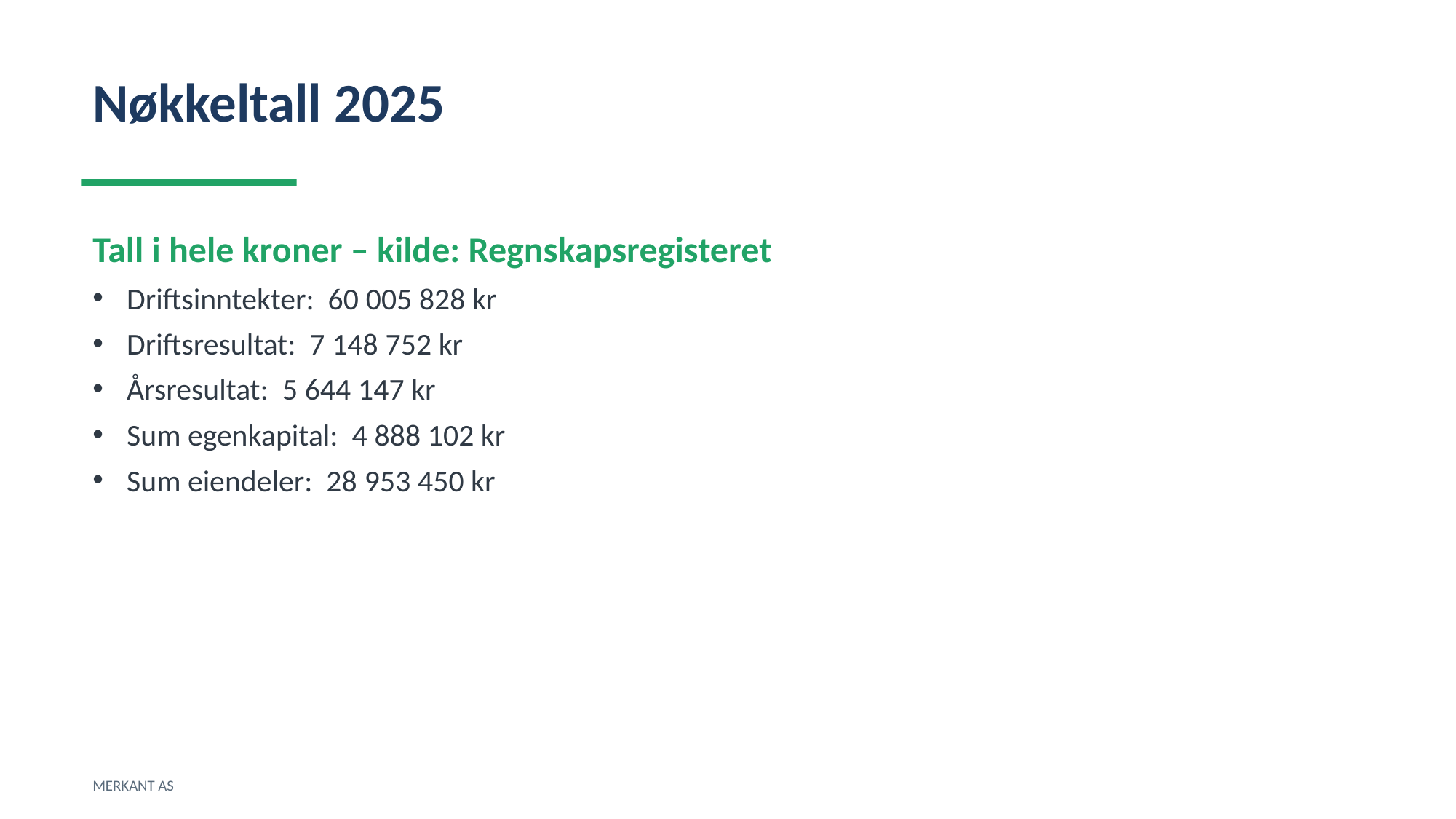

Nøkkeltall 2025

Tall i hele kroner – kilde: Regnskapsregisteret
Driftsinntekter:  60 005 828 kr
Driftsresultat:  7 148 752 kr
Årsresultat:  5 644 147 kr
Sum egenkapital:  4 888 102 kr
Sum eiendeler:  28 953 450 kr
MERKANT AS